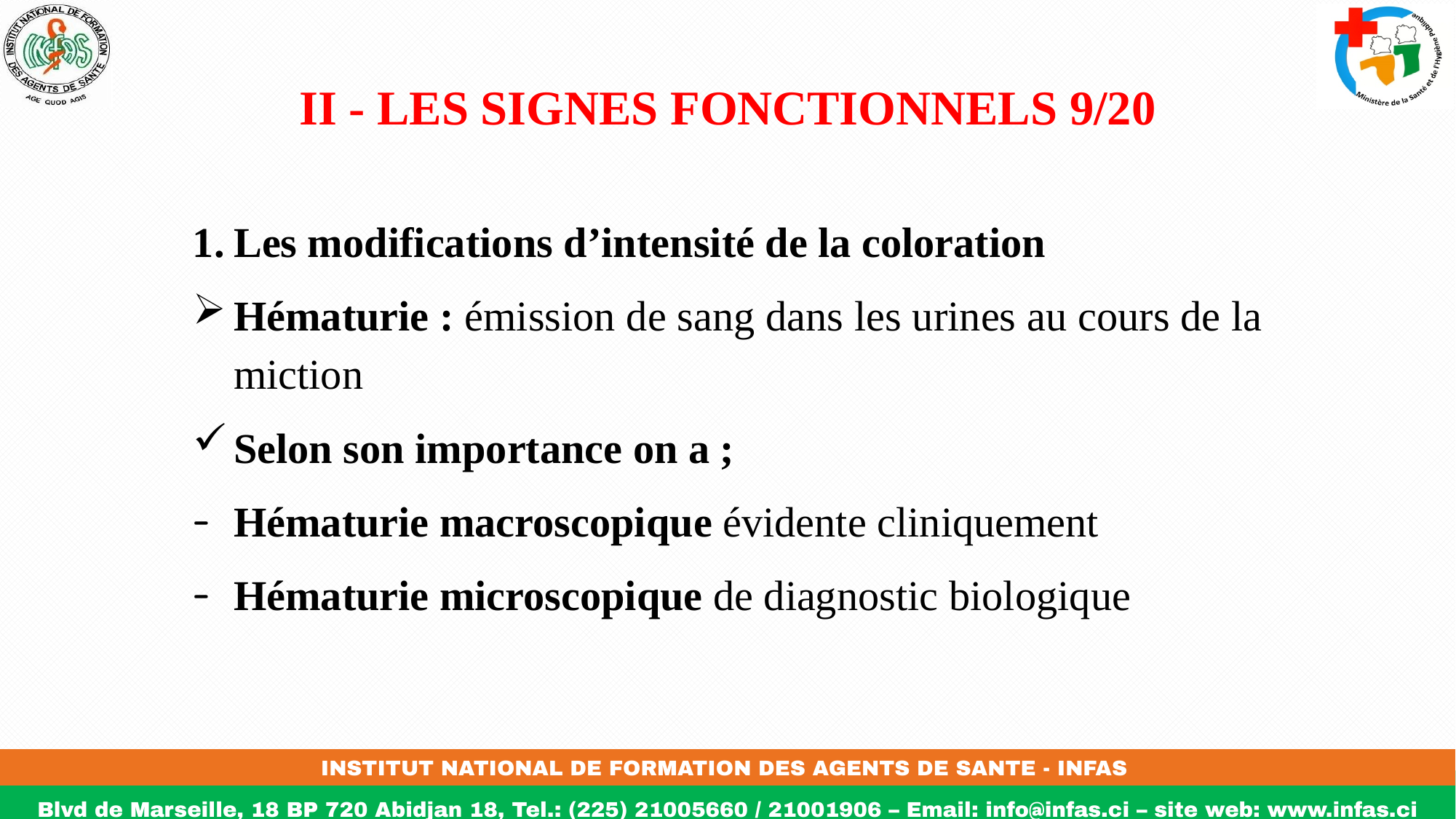

# II - LES SIGNES FONCTIONNELS 9/20
Les modifications d’intensité de la coloration
Hématurie : émission de sang dans les urines au cours de la miction
Selon son importance on a ;
Hématurie macroscopique évidente cliniquement
Hématurie microscopique de diagnostic biologique